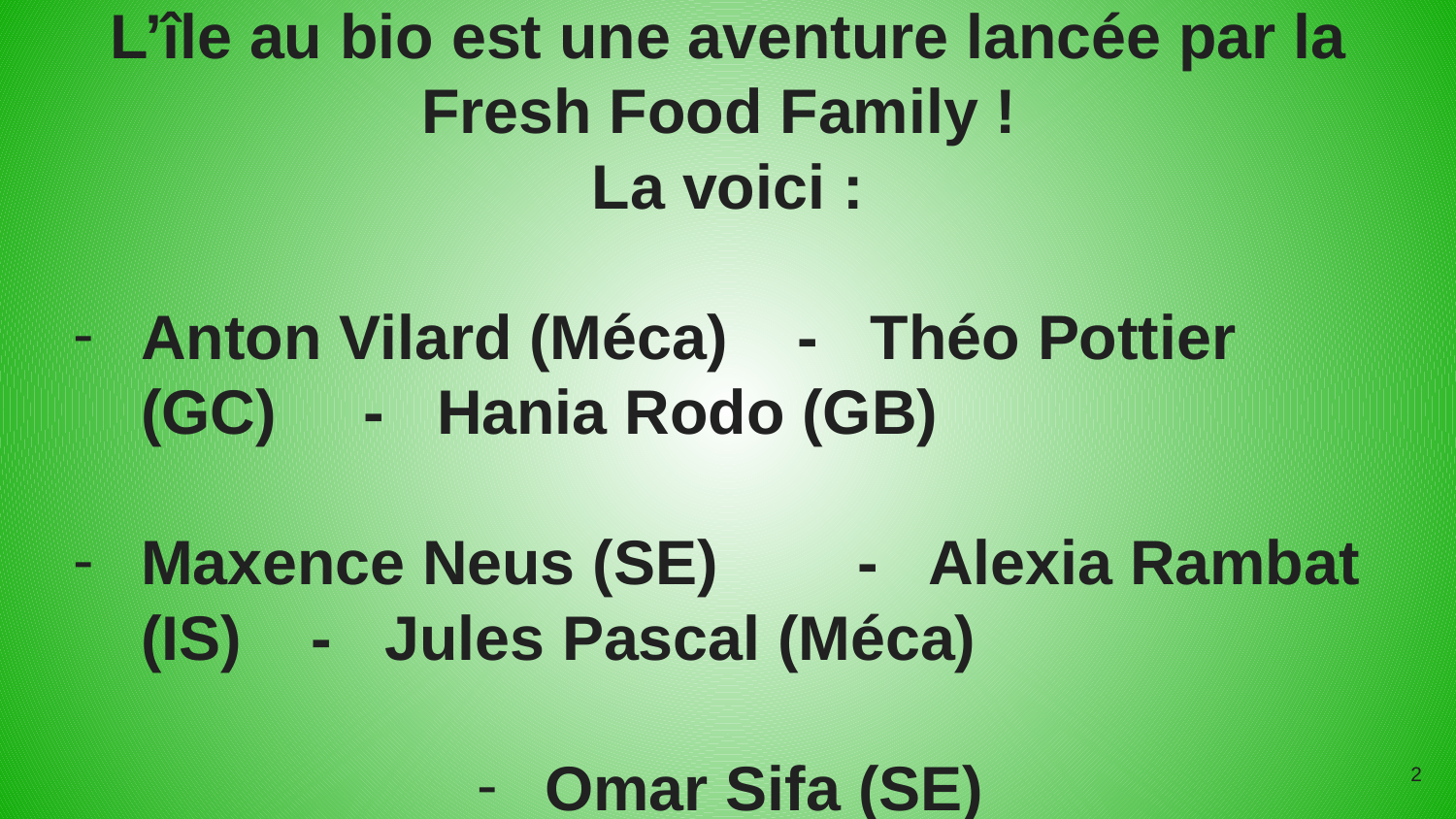

# L’île au bio est une aventure lancée par la Fresh Food Family !
La voici :

Anton Vilard (Méca)    -   Théo Pottier (GC)     -   Hania Rodo (GB)

Maxence Neus (SE)        -   Alexia Rambat (IS)    -   Jules Pascal (Méca)

Omar Sifa (SE)
2